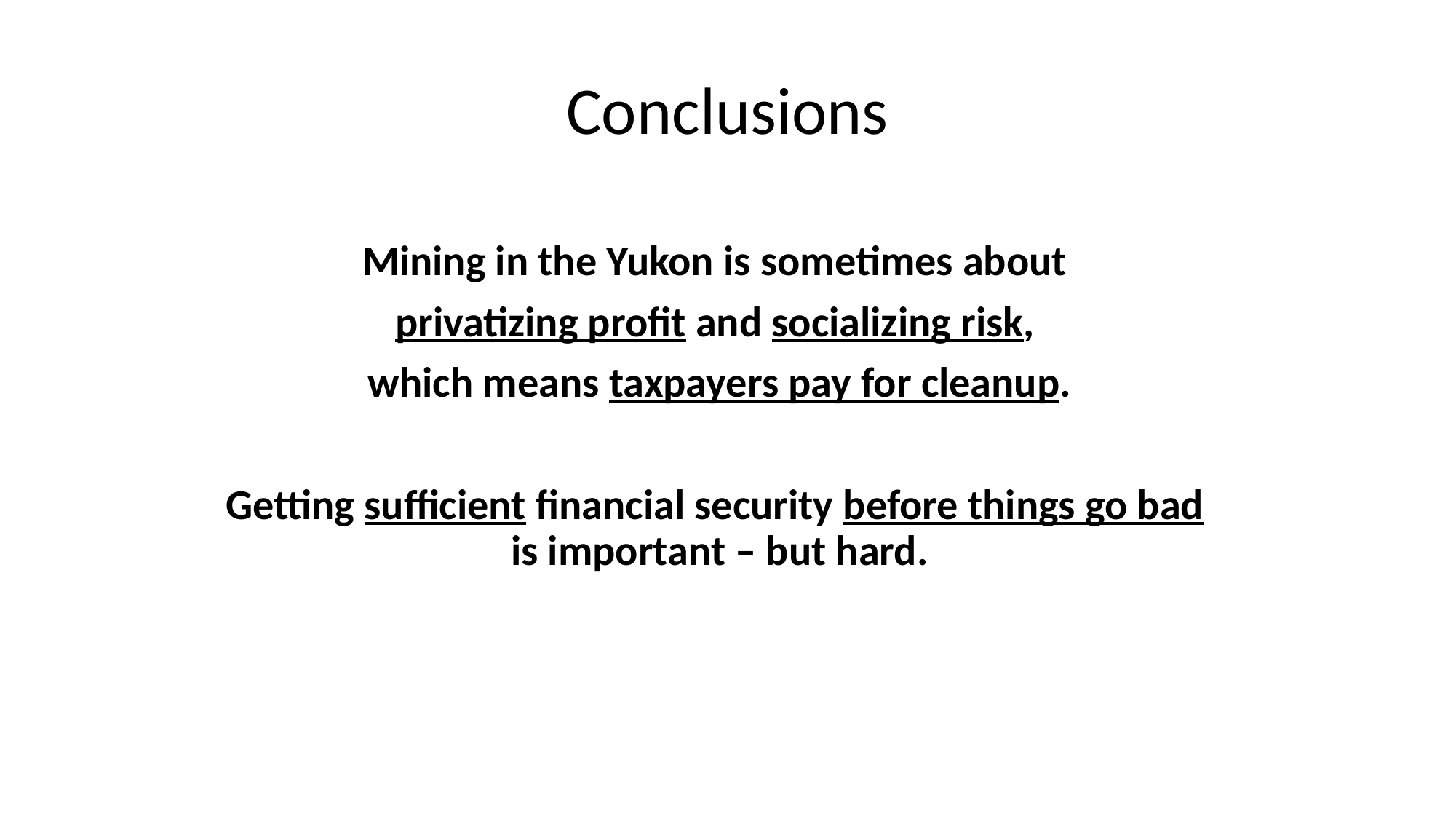

# Conclusions
Mining in the Yukon is sometimes about
privatizing profit and socializing risk,
which means taxpayers pay for cleanup.

Getting sufficient financial security before things go bad
is important – but hard.